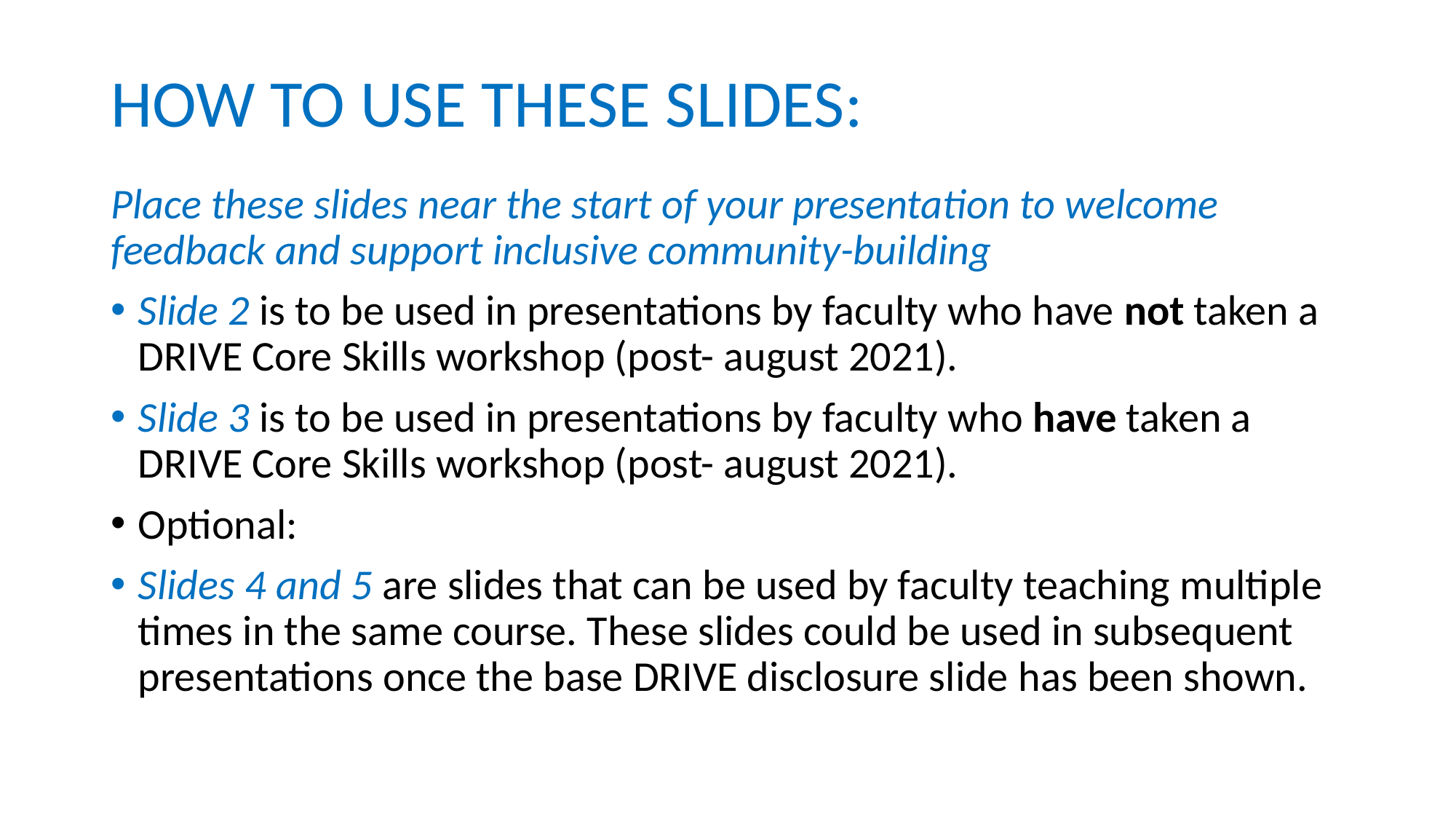

# HOW TO USE THESE SLIDES:
Place these slides near the start of your presentation to welcome feedback and support inclusive community-building
Slide 2 is to be used in presentations by faculty who have not taken a DRIVE Core Skills workshop (post- august 2021).
Slide 3 is to be used in presentations by faculty who have taken a DRIVE Core Skills workshop (post- august 2021).
Optional:
Slides 4 and 5 are slides that can be used by faculty teaching multiple times in the same course. These slides could be used in subsequent presentations once the base DRIVE disclosure slide has been shown.